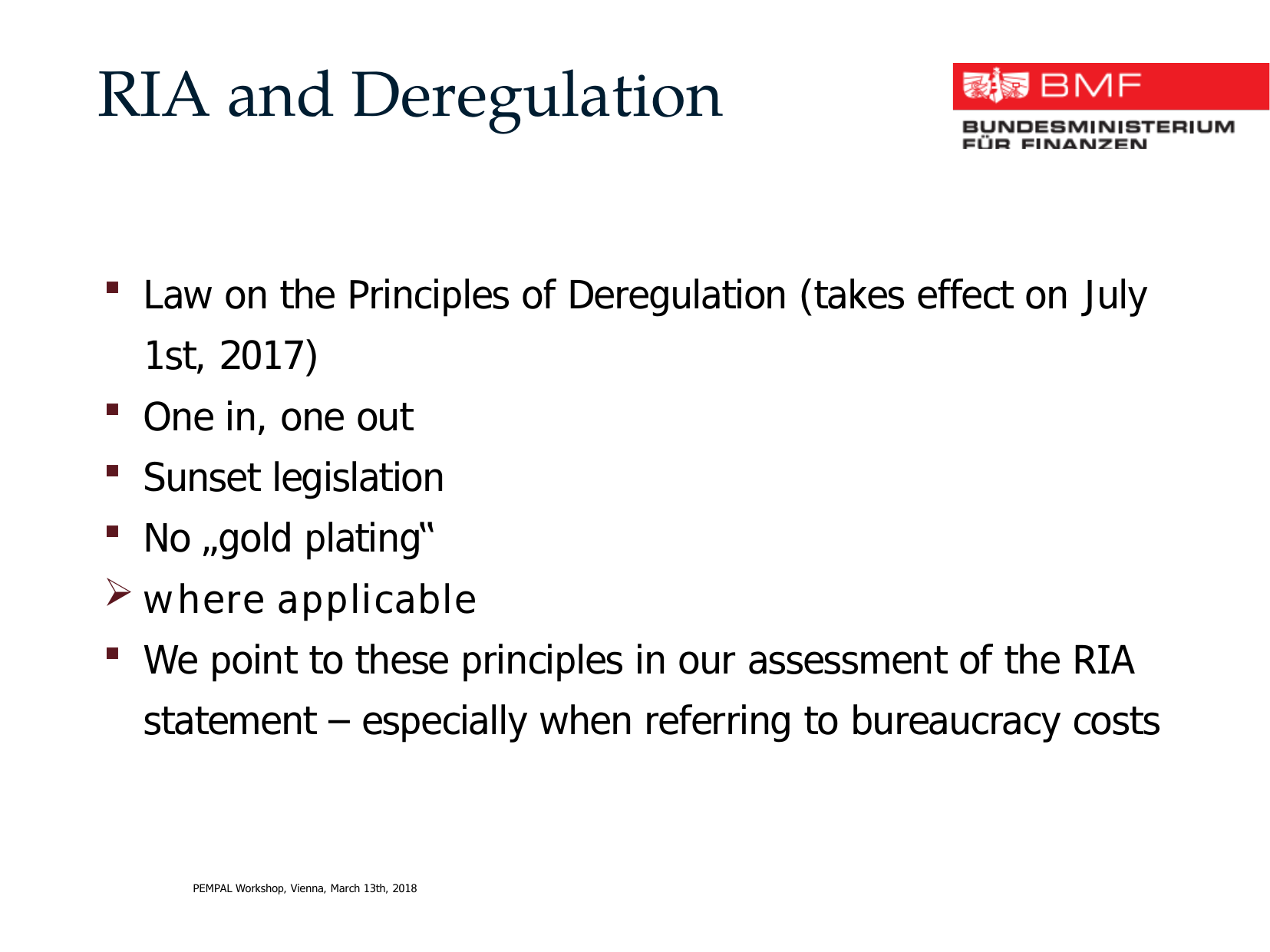

RIA and Deregulation
Law on the Principles of Deregulation (takes effect on July 1st, 2017)
One in, one out
Sunset legislation
No „gold plating“
where applicable
We point to these principles in our assessment of the RIA statement – especially when referring to bureaucracy costs

PEMPAL Workshop, Vienna, March 13th, 2018